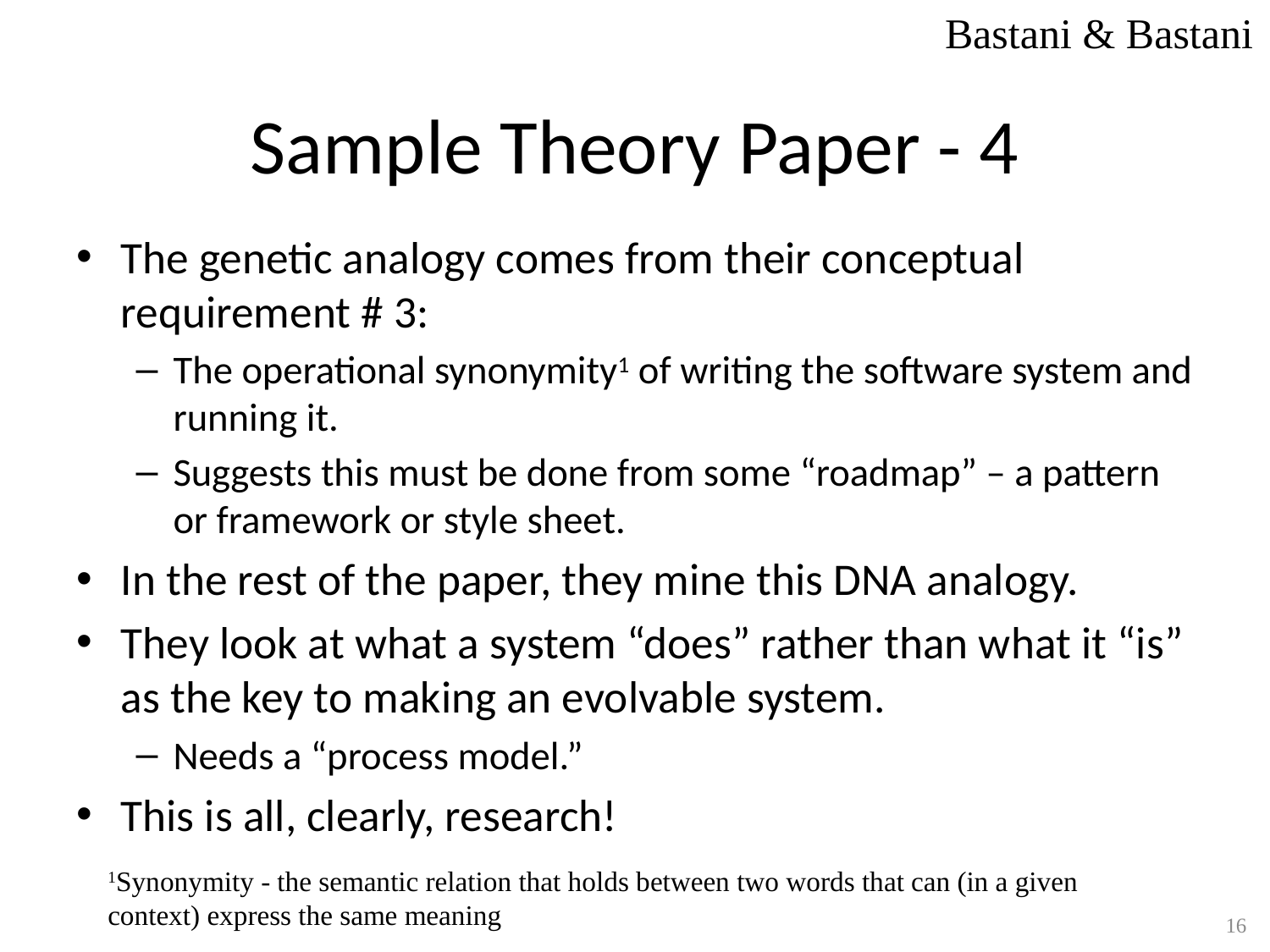

Bastani & Bastani
# Sample Theory Paper - 4
The genetic analogy comes from their conceptual requirement # 3:
The operational synonymity1 of writing the software system and running it.
Suggests this must be done from some “roadmap” – a pattern or framework or style sheet.
In the rest of the paper, they mine this DNA analogy.
They look at what a system “does” rather than what it “is” as the key to making an evolvable system.
Needs a “process model.”
This is all, clearly, research!
1Synonymity - the semantic relation that holds between two words that can (in a given context) express the same meaning